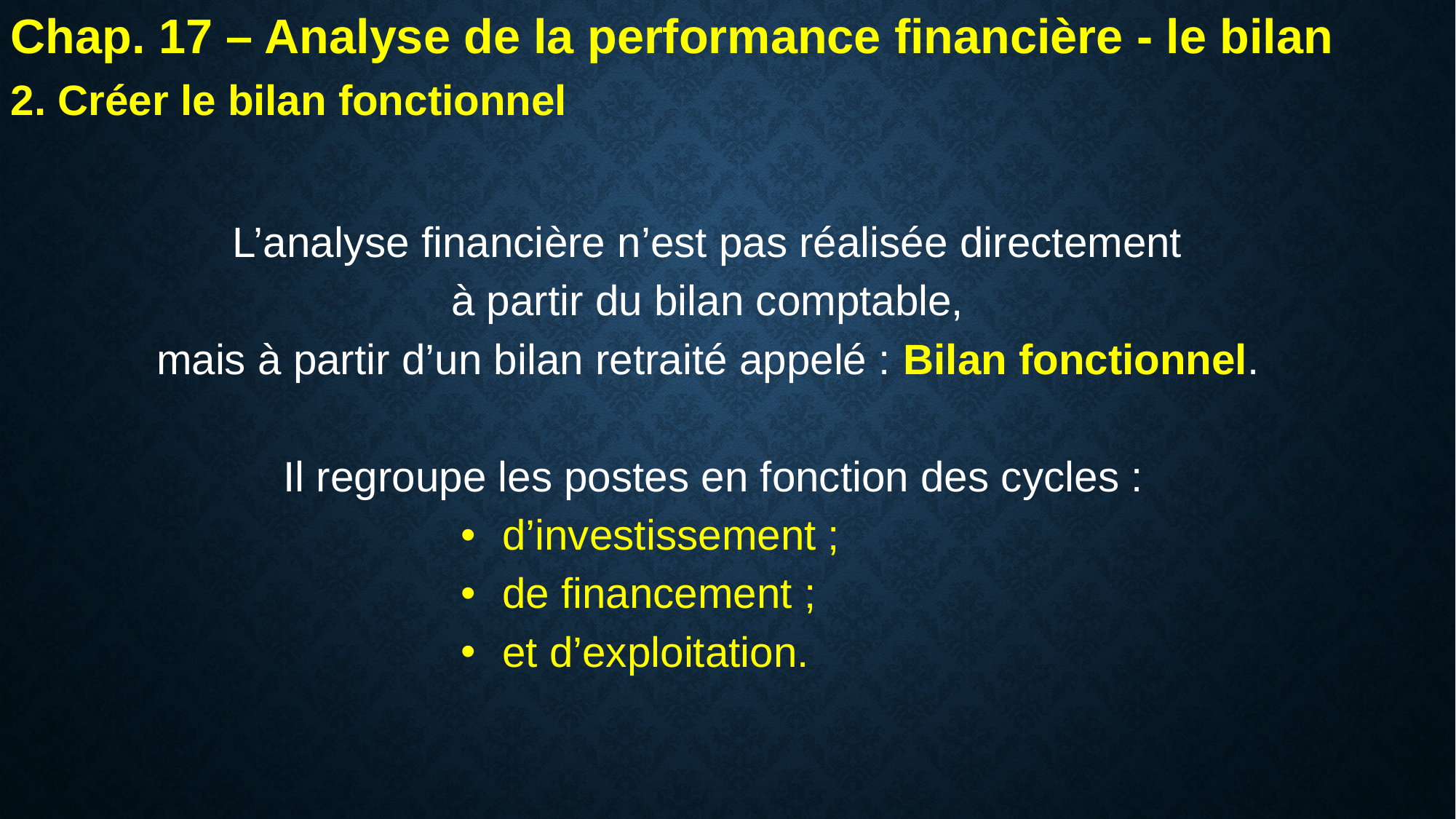

Chap. 17 – Analyse de la performance financière - le bilan
2. Créer le bilan fonctionnel
L’analyse financière n’est pas réalisée directement
à partir du bilan comptable,
mais à partir d’un bilan retraité appelé : Bilan fonctionnel.

Il regroupe les postes en fonction des cycles :
d’investissement ;
de financement ;
et d’exploitation.